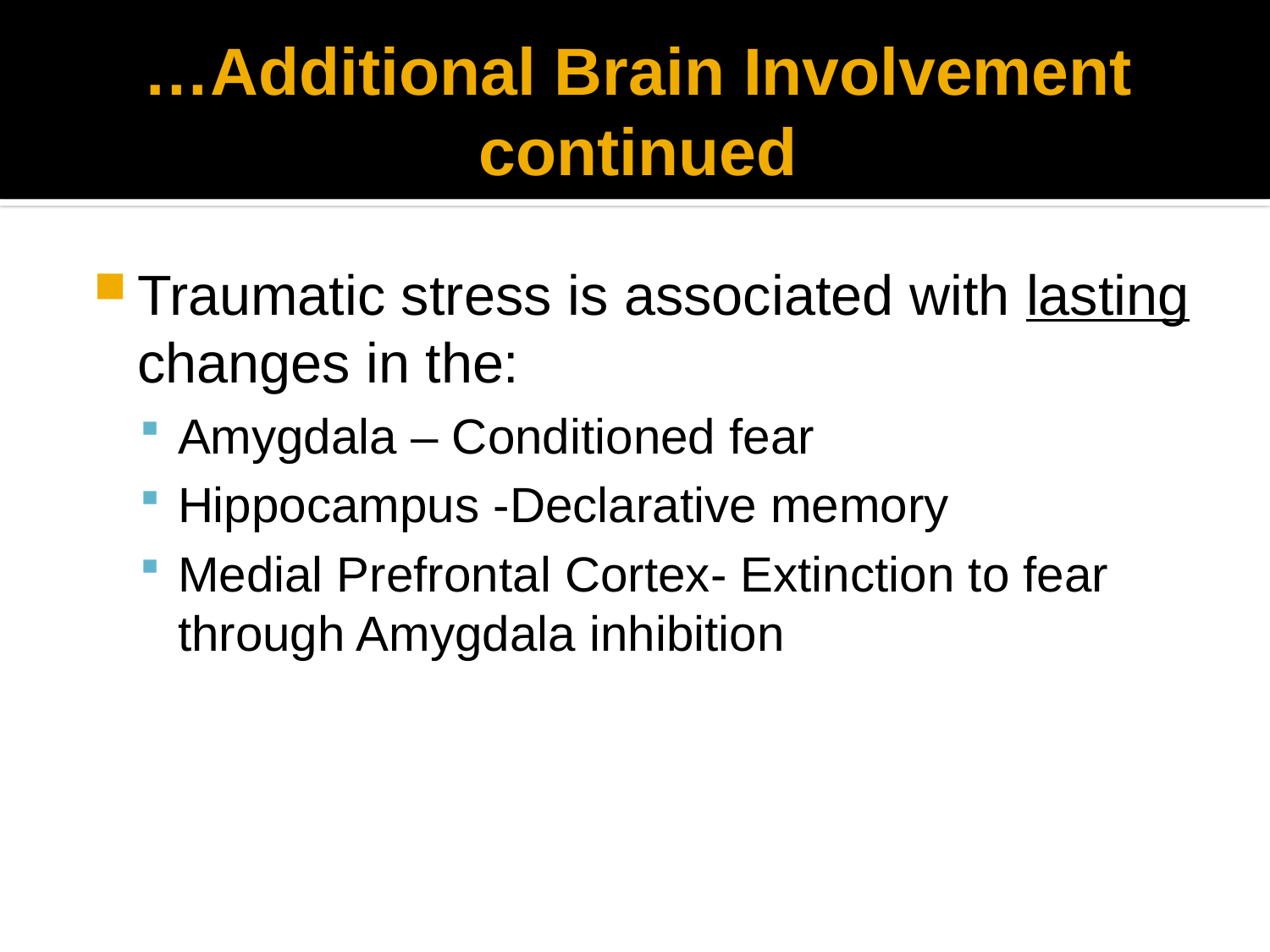

# …Additional Brain Involvement continued
Traumatic stress is associated with lasting changes in the:
Amygdala – Conditioned fear
Hippocampus -Declarative memory
Medial Prefrontal Cortex- Extinction to fear through Amygdala inhibition